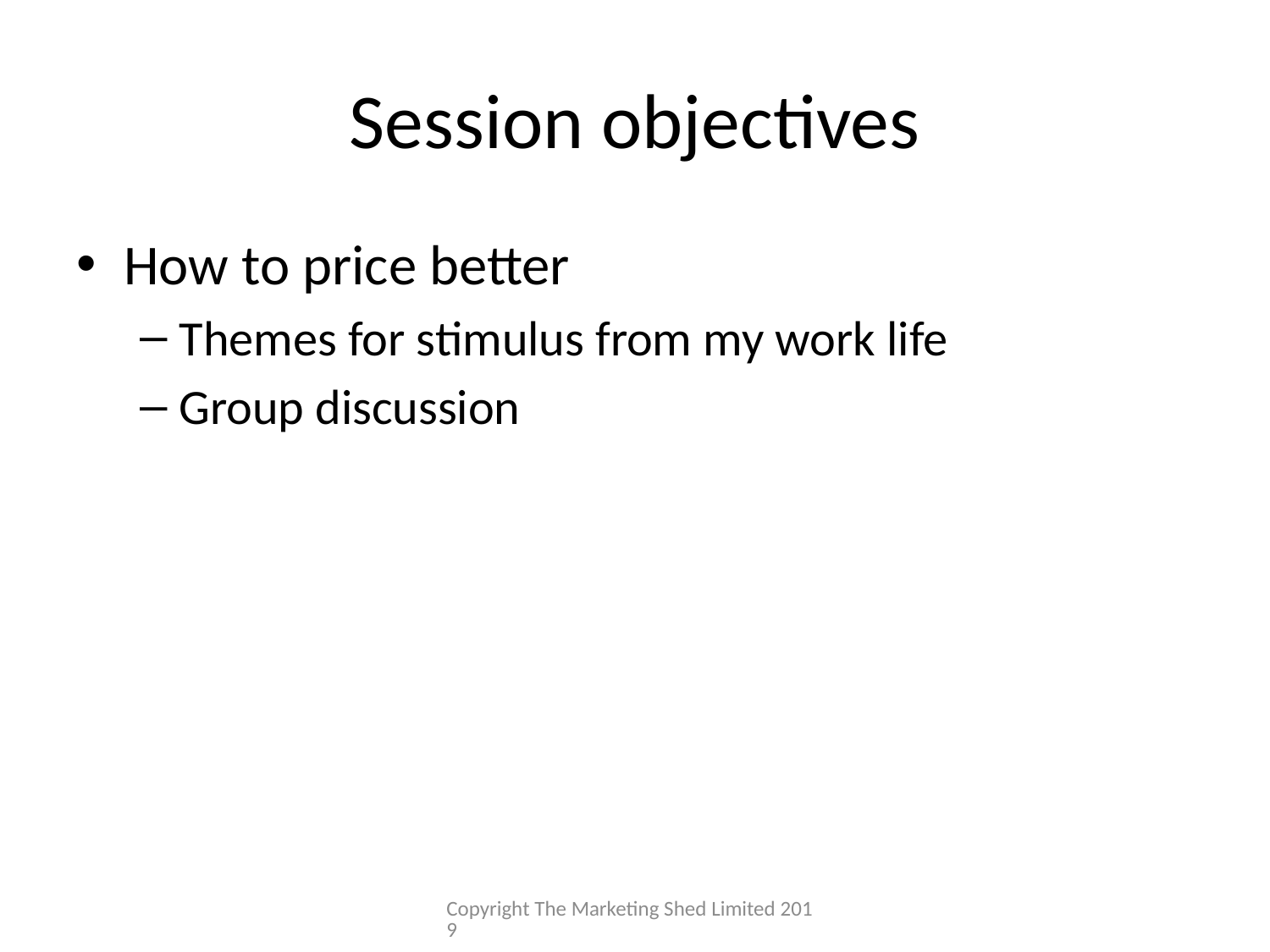

# Session objectives
How to price better
Themes for stimulus from my work life
Group discussion
Copyright The Marketing Shed Limited 2019